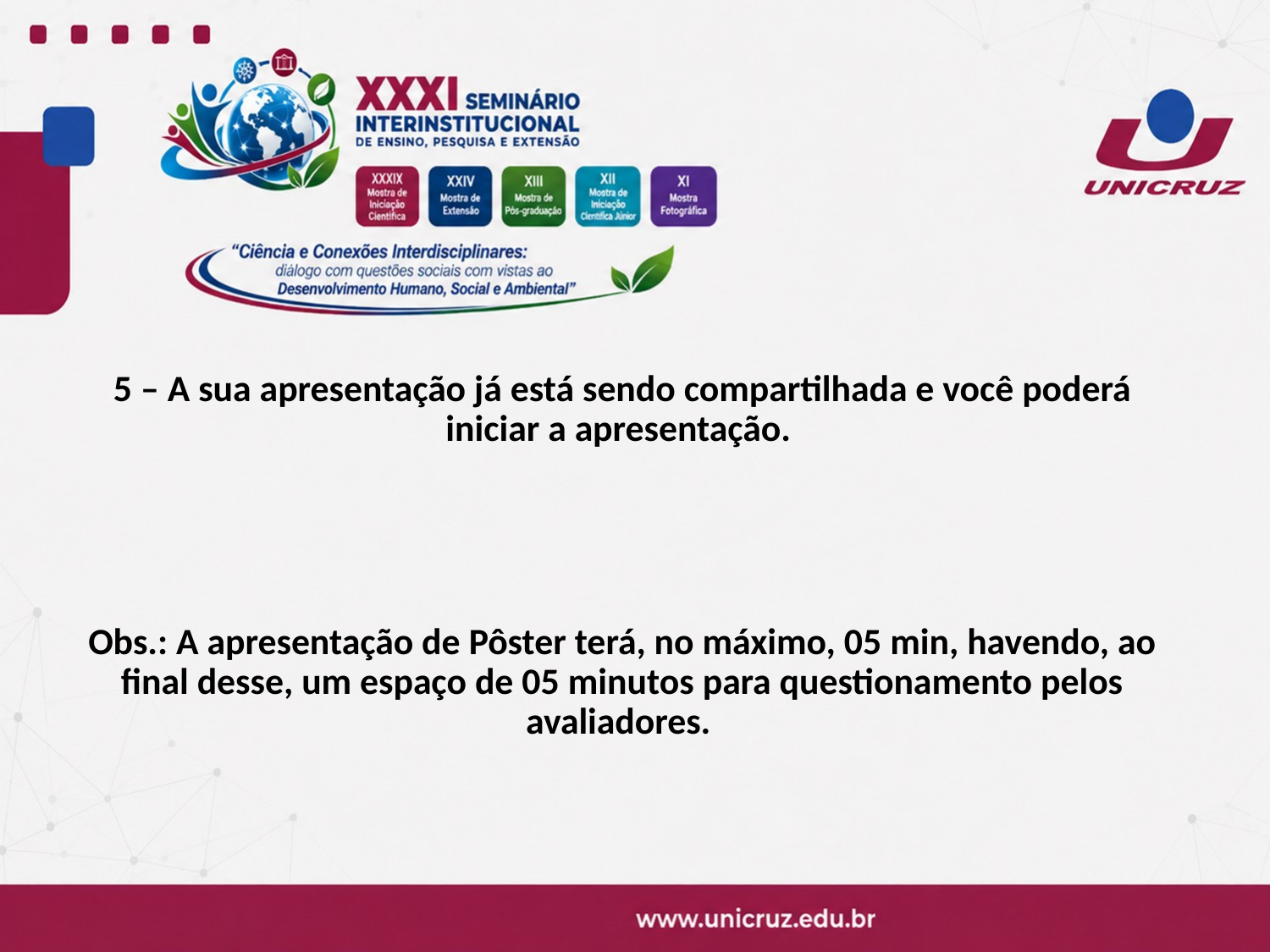

5 – A sua apresentação já está sendo compartilhada e você poderá iniciar a apresentação.

Obs.: A apresentação de Pôster terá, no máximo, 05 min, havendo, ao final desse, um espaço de 05 minutos para questionamento pelos avaliadores.